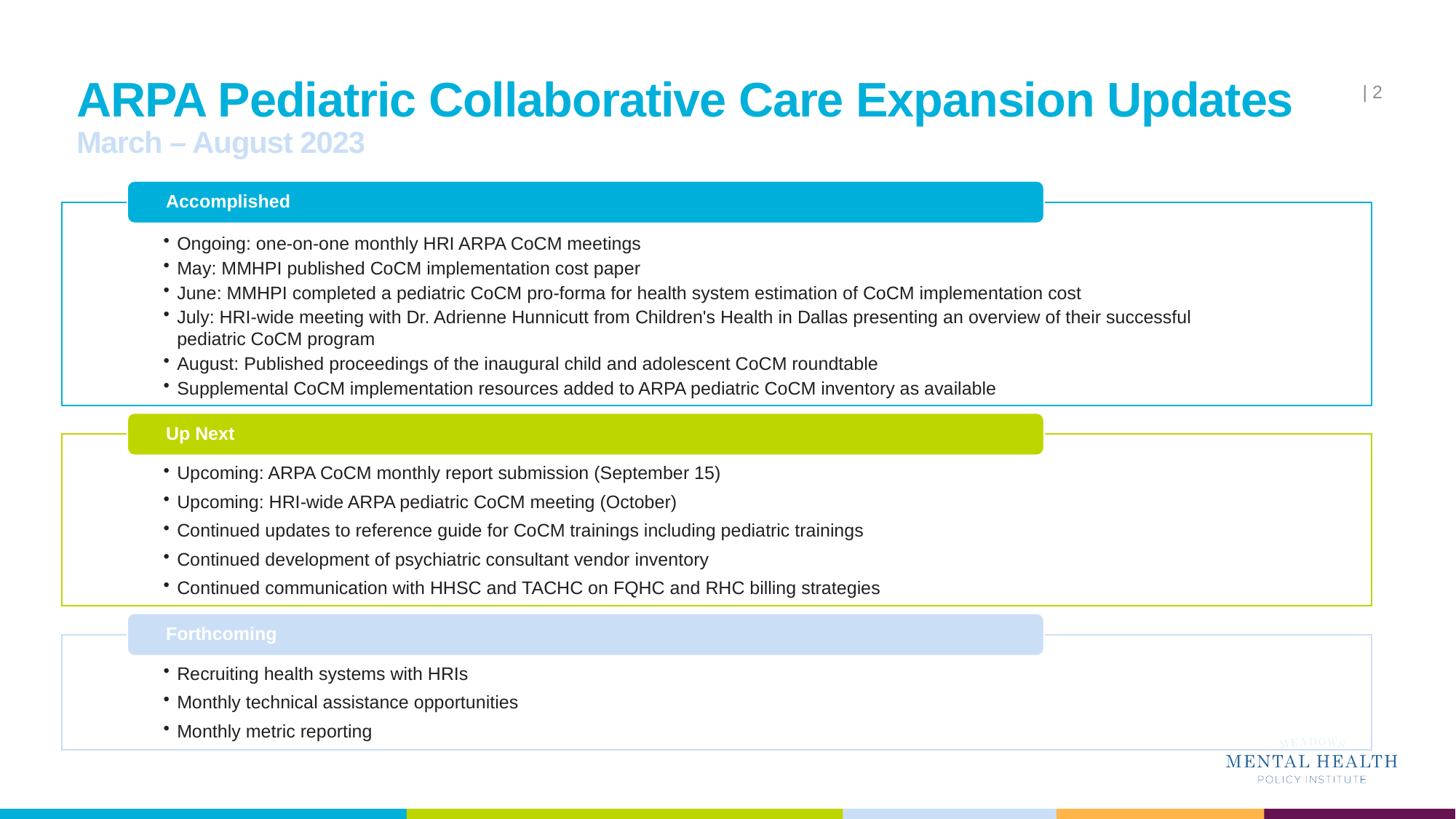

| 2
# ARPA Pediatric Collaborative Care Expansion Updates March – August 2023
Ongoing: one-on-one monthly HRI ARPA CoCM meetings
May: MMHPI published CoCM implementation cost paper
June: MMHPI completed a pediatric CoCM pro-forma for health system estimation of CoCM implementation cost
July: HRI-wide meeting with Dr. Adrienne Hunnicutt from Children's Health in Dallas presenting an overview of their successful pediatric CoCM program
August: Published proceedings of the inaugural child and adolescent CoCM roundtable
Supplemental CoCM implementation resources added to ARPA pediatric CoCM inventory as available
Accomplished
Upcoming: ARPA CoCM monthly report submission (September 15)
Upcoming: HRI-wide ARPA pediatric CoCM meeting (October)
Continued updates to reference guide for CoCM trainings including pediatric trainings
Continued development of psychiatric consultant vendor inventory
Continued communication with HHSC and TACHC on FQHC and RHC billing strategies
Up Next
Recruiting health systems with HRIs
Monthly technical assistance opportunities
Monthly metric reporting
Forthcoming